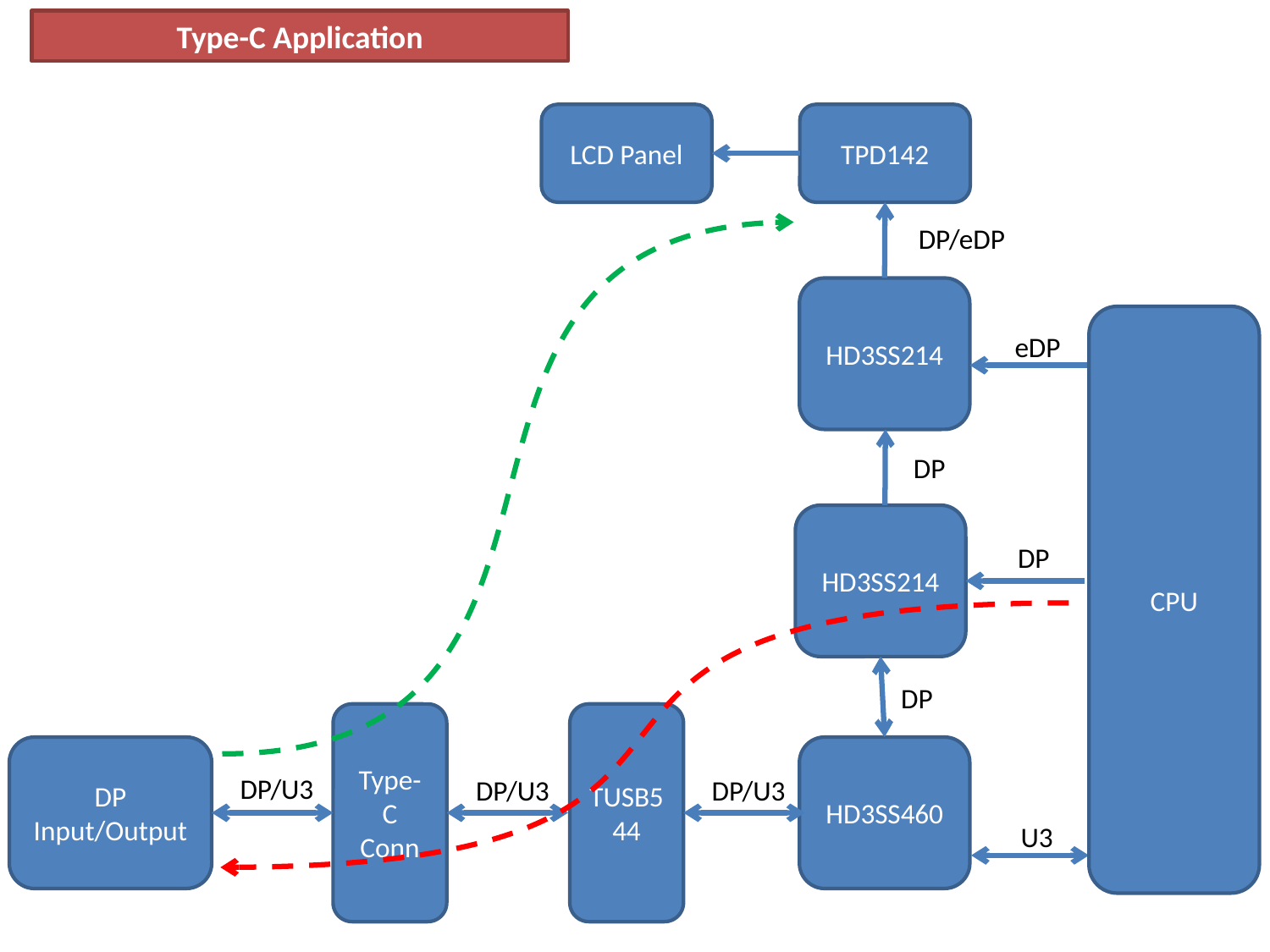

Type-C Application
LCD Panel
TPD142
HD3SS214
CPU
eDP
HD3SS214
DP
DP
Type-C
Conn
TUSB544
DP Input/Output
HD3SS460
DP/U3
DP/U3
DP/U3
U3
DP/eDP
DP